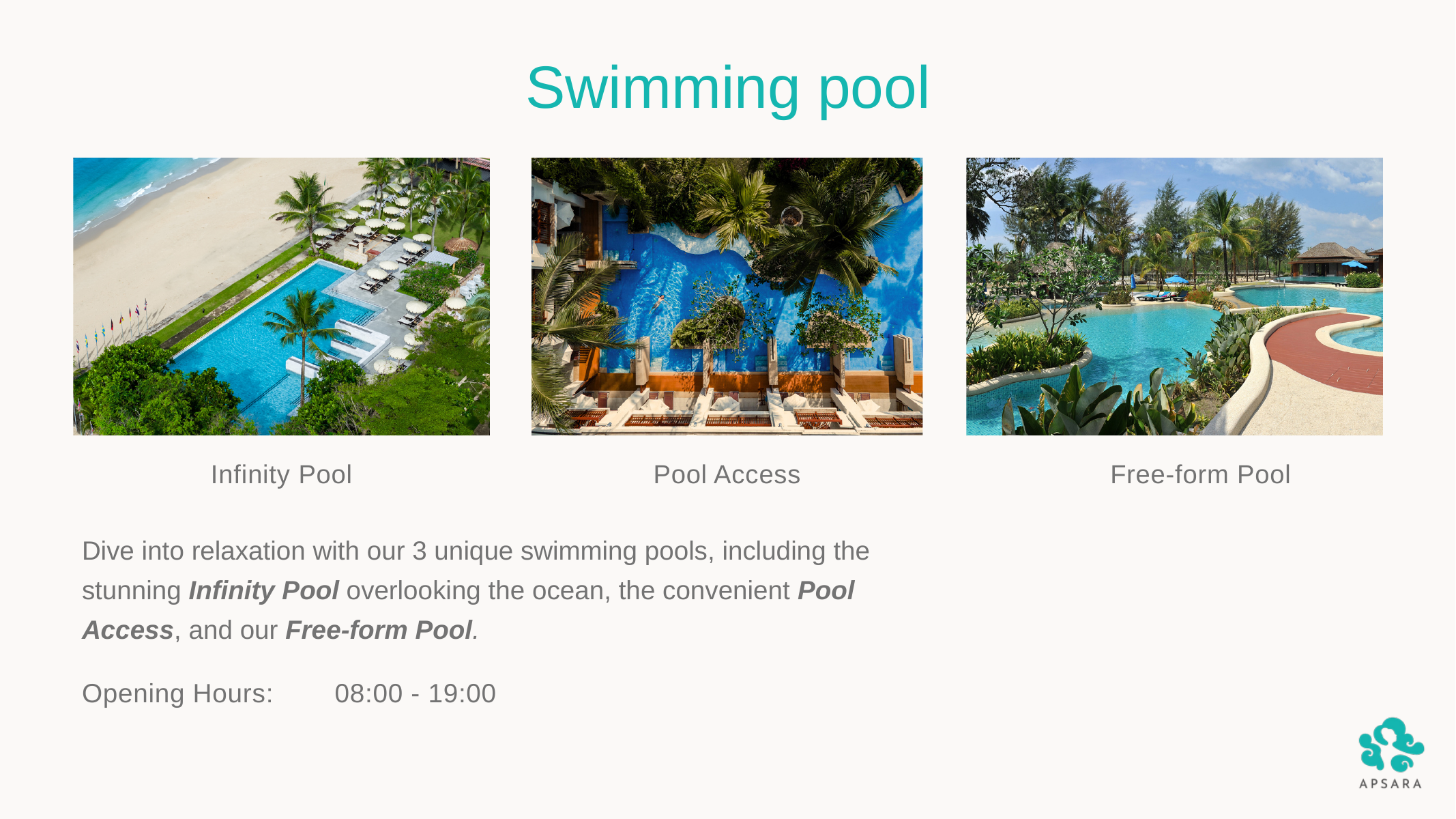

Swimming pool

Infinity Pool
Pool Access
Free-form Pool
Dive into relaxation with our 3 unique swimming pools, including the stunning Infinity Pool overlooking the ocean, the convenient Pool Access, and our Free-form Pool.
Opening Hours:
08:00 - 19:00